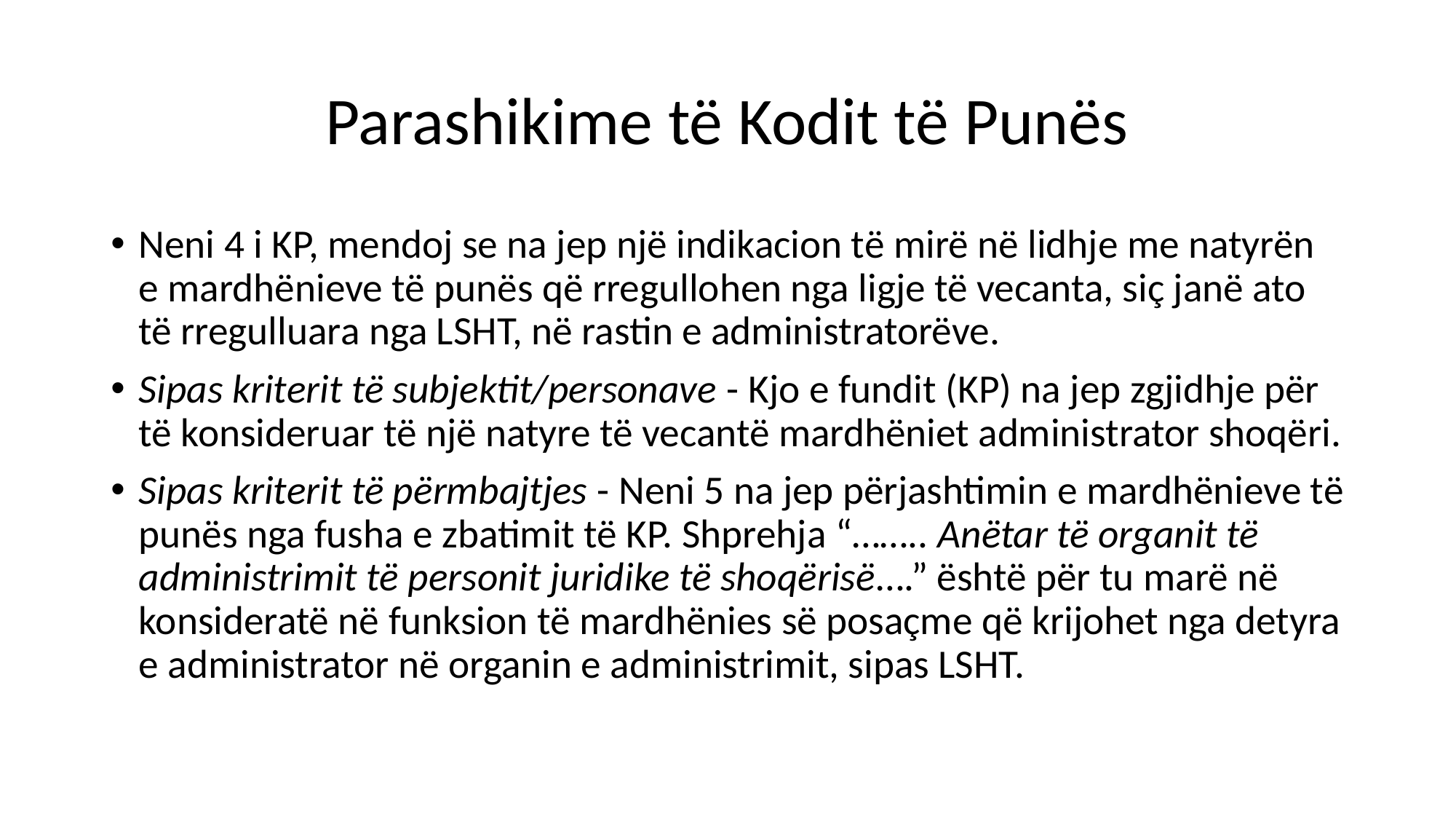

# Parashikime të Kodit të Punës
Neni 4 i KP, mendoj se na jep një indikacion të mirë në lidhje me natyrën e mardhënieve të punës që rregullohen nga ligje të vecanta, siç janë ato të rregulluara nga LSHT, në rastin e administratorëve.
Sipas kriterit të subjektit/personave - Kjo e fundit (KP) na jep zgjidhje për të konsideruar të një natyre të vecantë mardhëniet administrator shoqëri.
Sipas kriterit të përmbajtjes - Neni 5 na jep përjashtimin e mardhënieve të punës nga fusha e zbatimit të KP. Shprehja “…….. Anëtar të organit të administrimit të personit juridike të shoqërisë….” është për tu marë në konsideratë në funksion të mardhënies së posaçme që krijohet nga detyra e administrator në organin e administrimit, sipas LSHT.